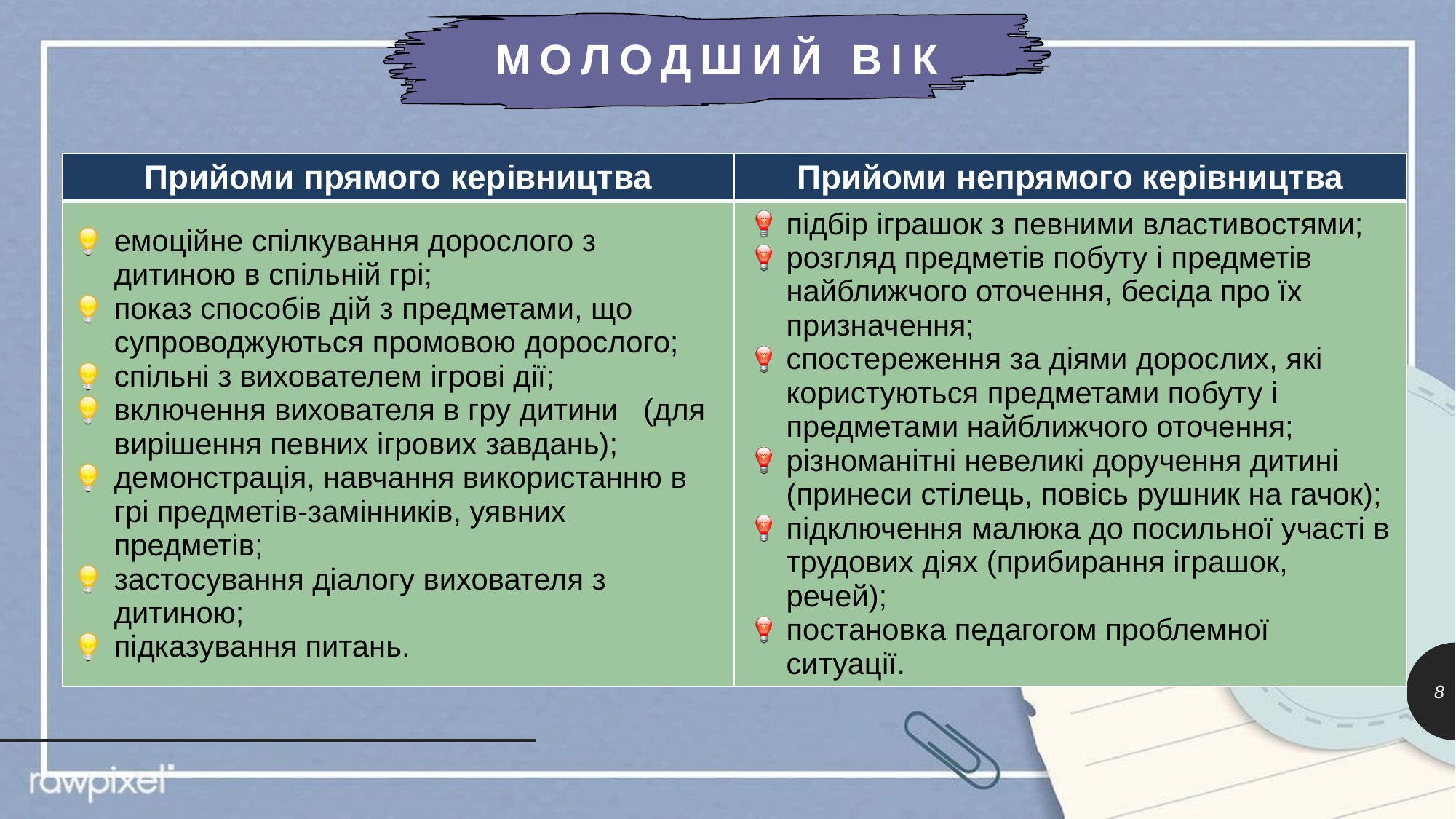

МОЛОДШИЙ ВІК
| Прийоми прямого керівництва | Прийоми непрямого керівництва |
| --- | --- |
| емоційне спілкування дорослого з дитиною в спільній грі; показ способів дій з предметами, що супроводжуються промовою дорослого; спільні з вихователем ігрові дії; включення вихователя в гру дитини (для вирішення певних ігрових завдань); демонстрація, навчання використанню в грі предметів-замінників, уявних предметів; застосування діалогу вихователя з дитиною; підказування питань. | підбір іграшок з певними властивостями; розгляд предметів побуту і предметів найближчого оточення, бесіда про їх призначення; спостереження за діями дорослих, які користуються предметами побуту і предметами найближчого оточення; різноманітні невеликі доручення дитині (принеси стілець, повісь рушник на гачок); підключення малюка до посильної участі в трудових діях (прибирання іграшок, речей); постановка педагогом проблемної ситуації. |
8